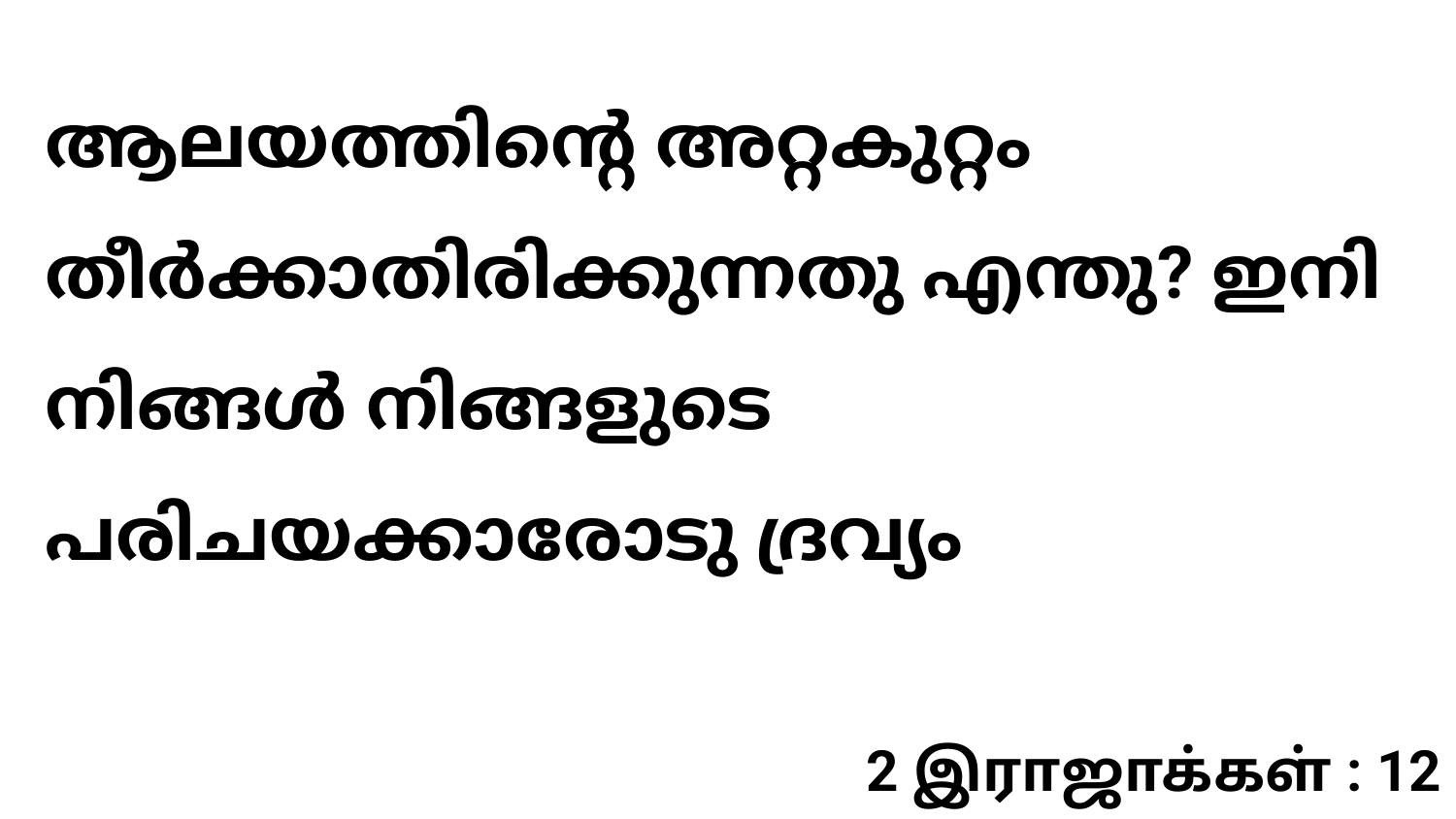

ആലയത്തിന്റെ അറ്റകുറ്റം തീർക്കാതിരിക്കുന്നതു എന്തു? ഇനി നിങ്ങൾ നിങ്ങളുടെ പരിചയക്കാരോടു ദ്രവ്യം
2 இராஜாக்கள் : 12